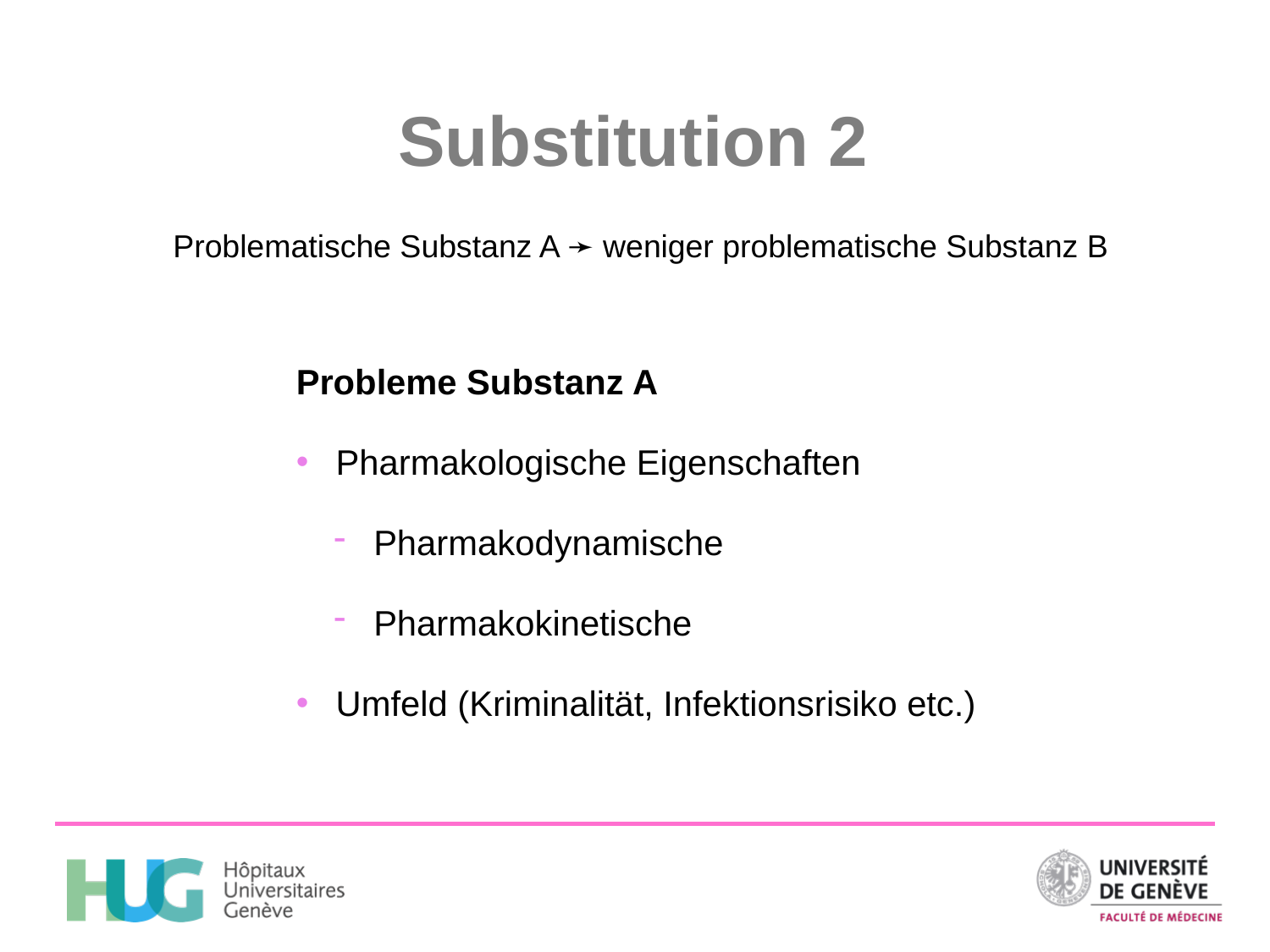

Substitution 2
Problematische Substanz A ➛ weniger problematische Substanz B
Probleme Substanz A
Pharmakologische Eigenschaften
Pharmakodynamische
Pharmakokinetische
Umfeld (Kriminalität, Infektionsrisiko etc.)